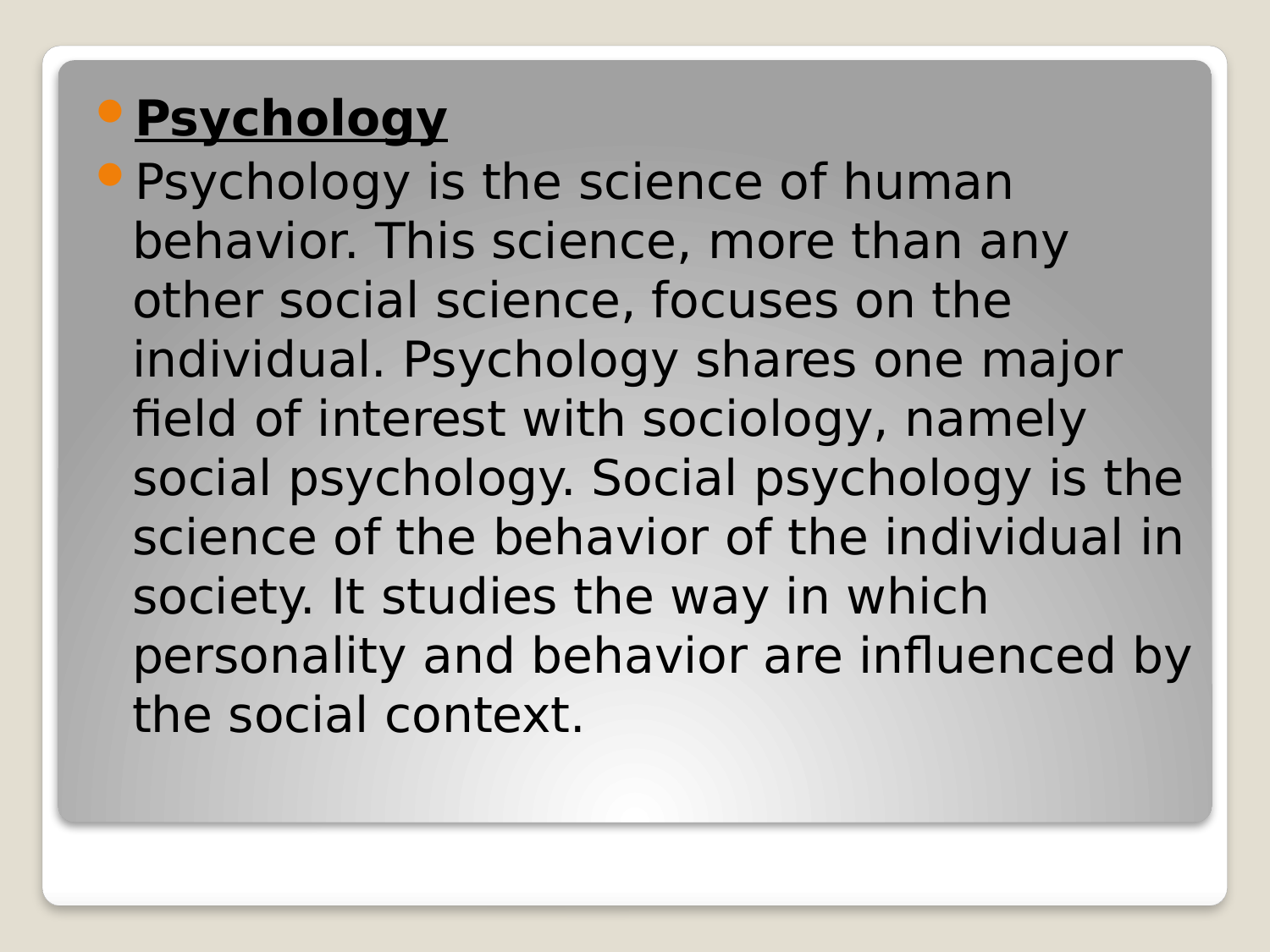

Psychology
Psychology is the science of human behavior. This science, more than any other social science, focuses on the individual. Psychology shares one major field of interest with sociology, namely social psychology. Social psychology is the science of the behavior of the individual in society. It studies the way in which personality and behavior are influenced by the social context.